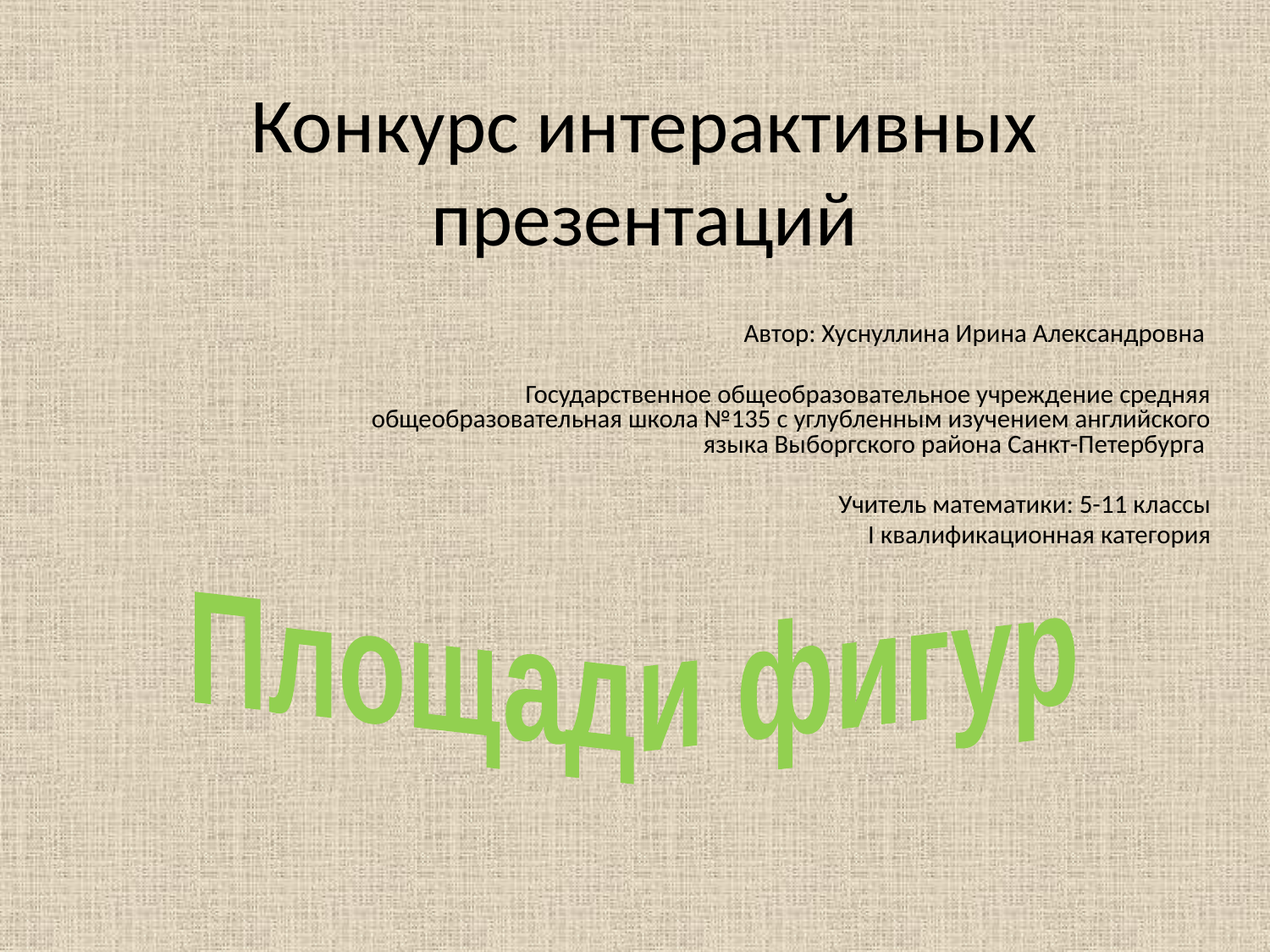

# Конкурс интерактивных презентаций
Автор: Хуснуллина Ирина Александровна

Государственное общеобразовательное учреждение средняя общеобразовательная школа №135 с углубленным изучением английского языка Выборгского района Санкт-Петербурга

Учитель математики: 5-11 классы
I квалификационная категория

Площади фигур